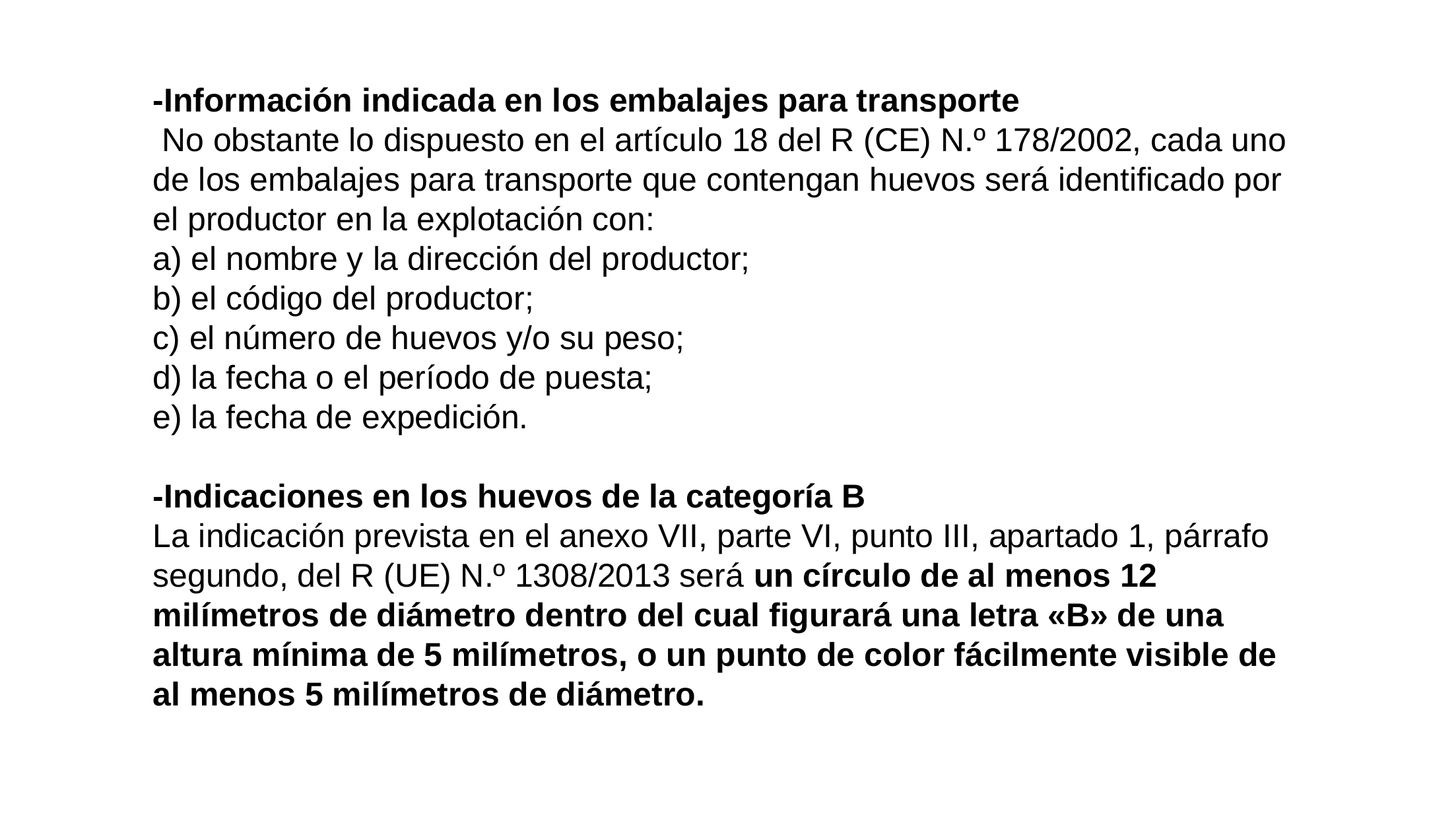

-Información indicada en los embalajes para transporte
 No obstante lo dispuesto en el artículo 18 del R (CE) N.º 178/2002, cada uno de los embalajes para transporte que contengan huevos será identificado por el productor en la explotación con:
a) el nombre y la dirección del productor;
b) el código del productor;
c) el número de huevos y/o su peso;
d) la fecha o el período de puesta;
e) la fecha de expedición.

-Indicaciones en los huevos de la categoría B
La indicación prevista en el anexo VII, parte VI, punto III, apartado 1, párrafo segundo, del R (UE) N.º 1308/2013 será un círculo de al menos 12 milímetros de diámetro dentro del cual figurará una letra «B» de una altura mínima de 5 milímetros, o un punto de color fácilmente visible de al menos 5 milímetros de diámetro.